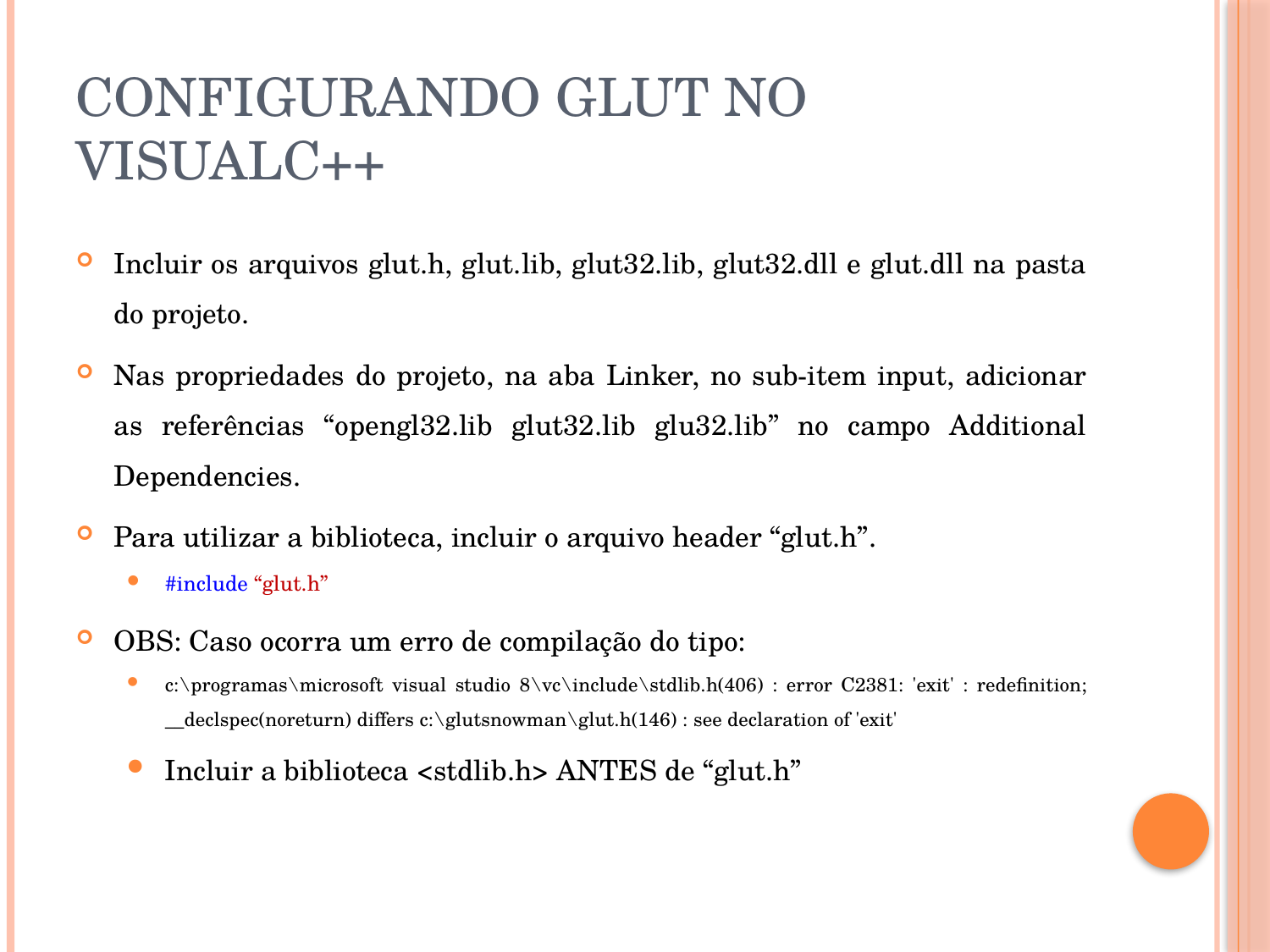

# Configurando Glut no VisualC++
Incluir os arquivos glut.h, glut.lib, glut32.lib, glut32.dll e glut.dll na pasta do projeto.
Nas propriedades do projeto, na aba Linker, no sub-item input, adicionar as referências “opengl32.lib glut32.lib glu32.lib” no campo Additional Dependencies.
Para utilizar a biblioteca, incluir o arquivo header “glut.h”.
#include “glut.h”
OBS: Caso ocorra um erro de compilação do tipo:
c:\programas\microsoft visual studio 8\vc\include\stdlib.h(406) : error C2381: 'exit' : redefinition; __declspec(noreturn) differs c:\glutsnowman\glut.h(146) : see declaration of 'exit'
Incluir a biblioteca <stdlib.h> ANTES de “glut.h”